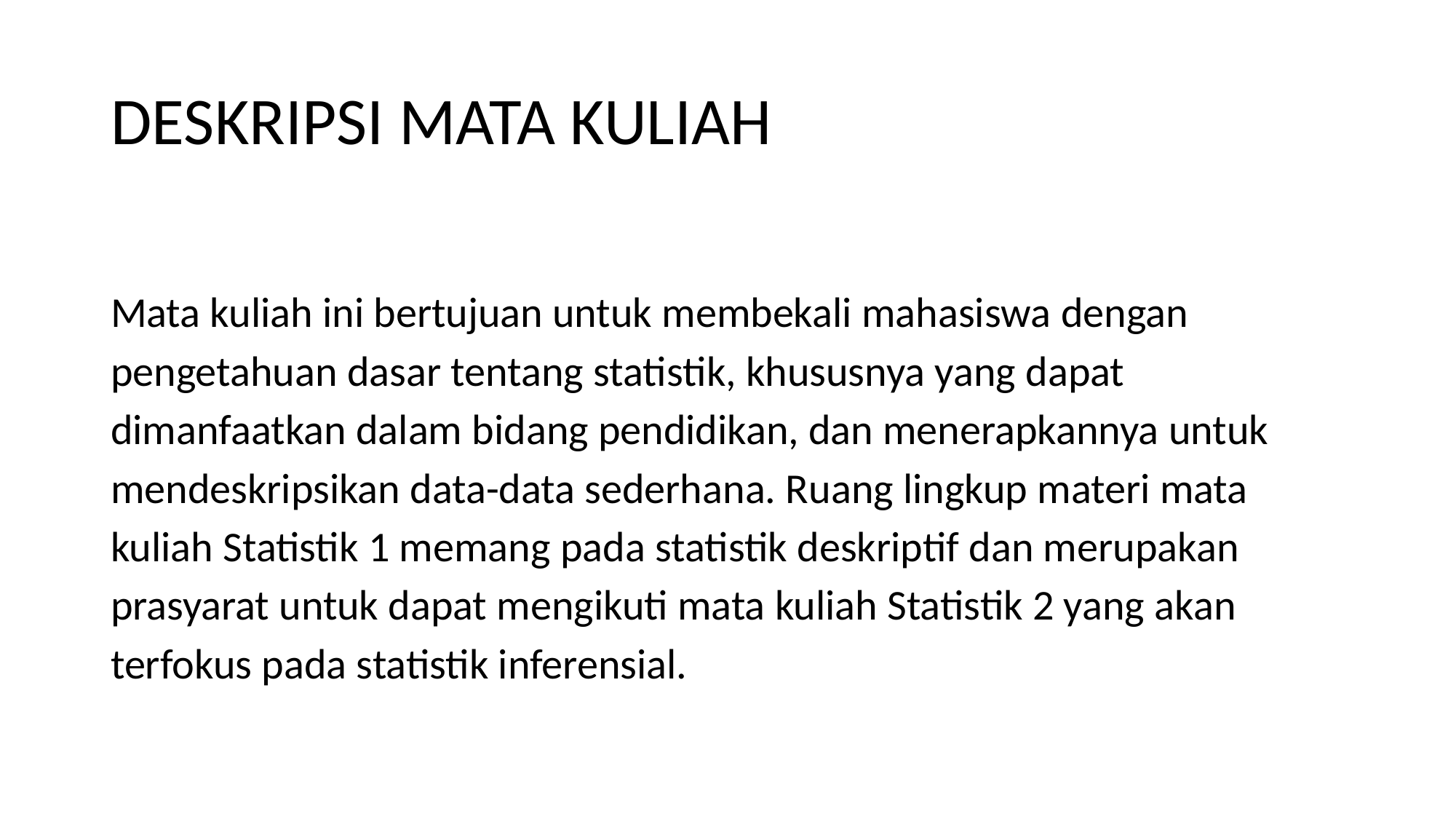

# DESKRIPSI MATA KULIAH
Mata kuliah ini bertujuan untuk membekali mahasiswa dengan pengetahuan dasar tentang statistik, khususnya yang dapat dimanfaatkan dalam bidang pendidikan, dan menerapkannya untuk mendeskripsikan data-data sederhana. Ruang lingkup materi mata kuliah Statistik 1 memang pada statistik deskriptif dan merupakan prasyarat untuk dapat mengikuti mata kuliah Statistik 2 yang akan terfokus pada statistik inferensial.